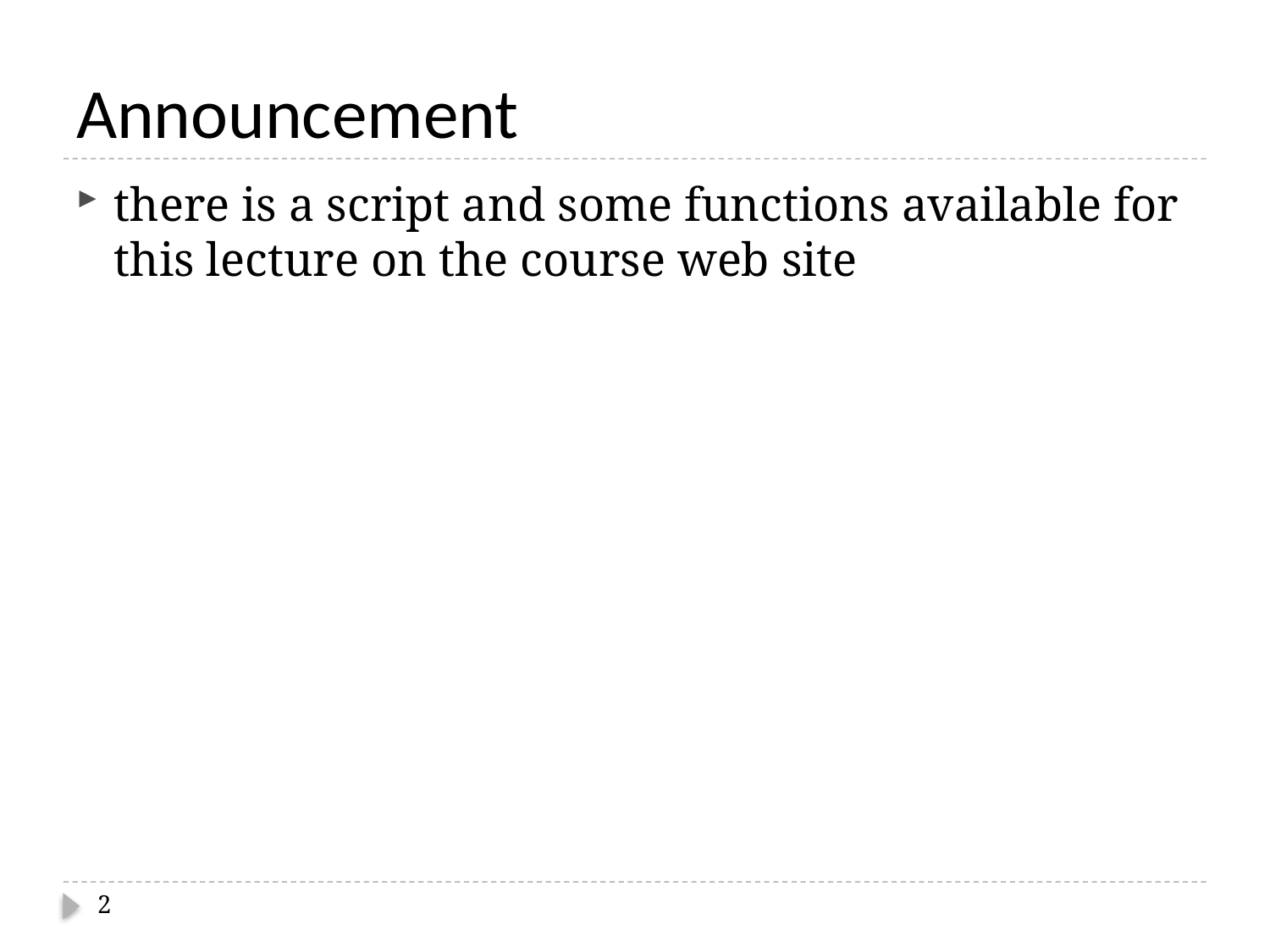

# Announcement
there is a script and some functions available for this lecture on the course web site
2